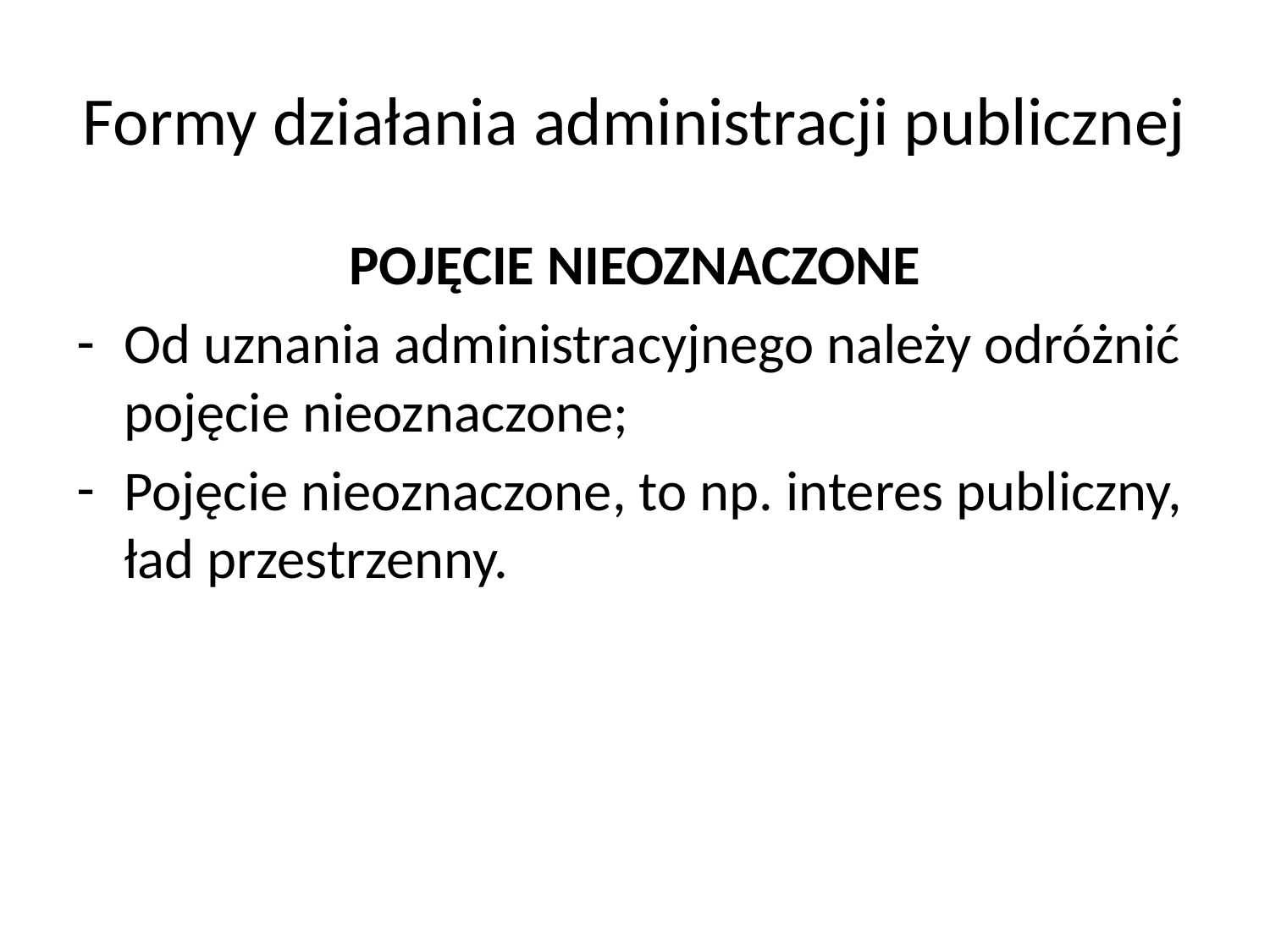

# Formy działania administracji publicznej
POJĘCIE NIEOZNACZONE
Od uznania administracyjnego należy odróżnić pojęcie nieoznaczone;
Pojęcie nieoznaczone, to np. interes publiczny, ład przestrzenny.